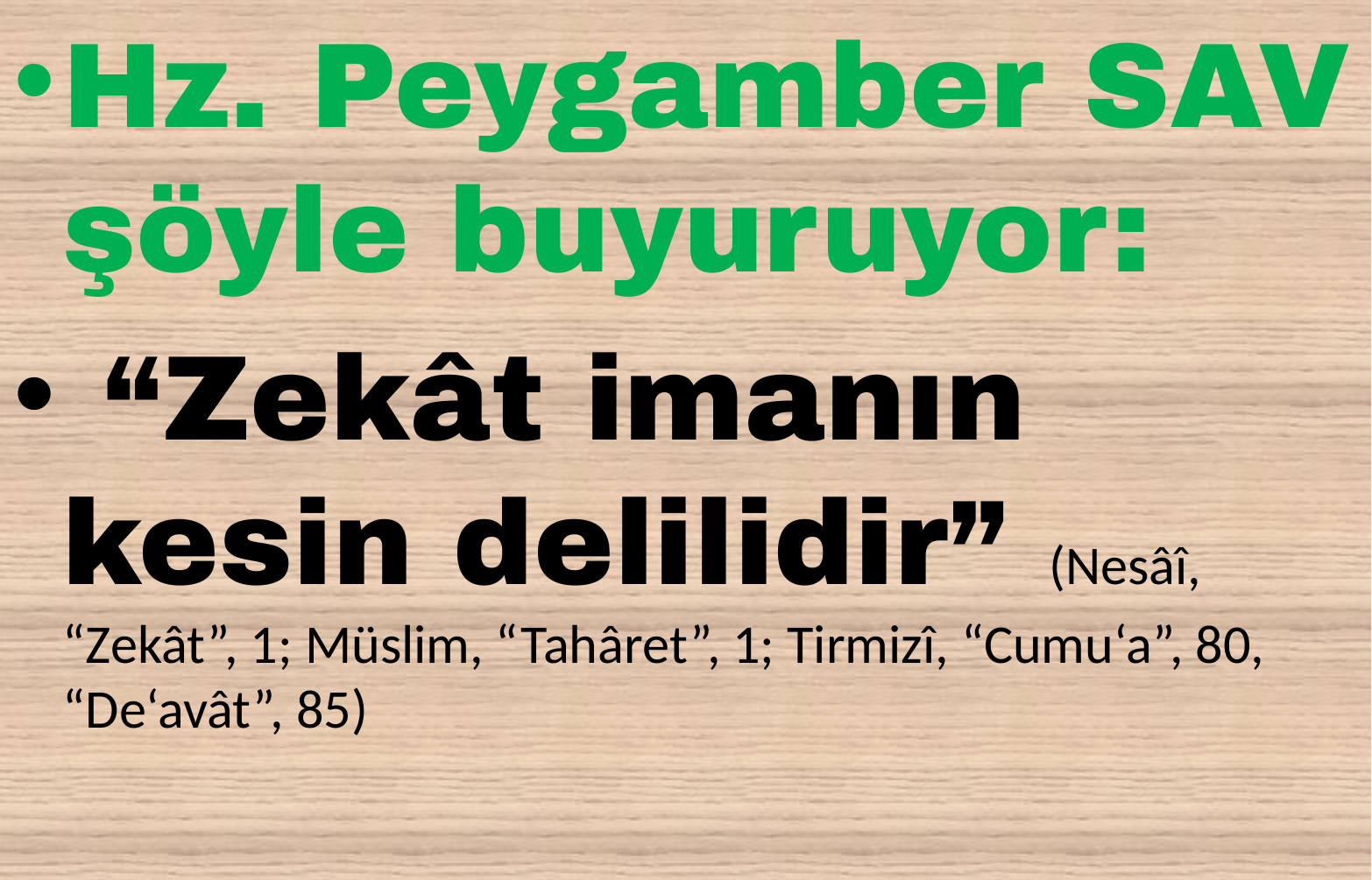

Hz. Peygamber SAV şöyle buyuruyor:
 “Zekât imanın kesin delilidir” (Nesâî, “Zekât”, 1; Müslim, “Tahâret”, 1; Tirmizî, “Cumu‘a”, 80, “De‘avât”, 85)